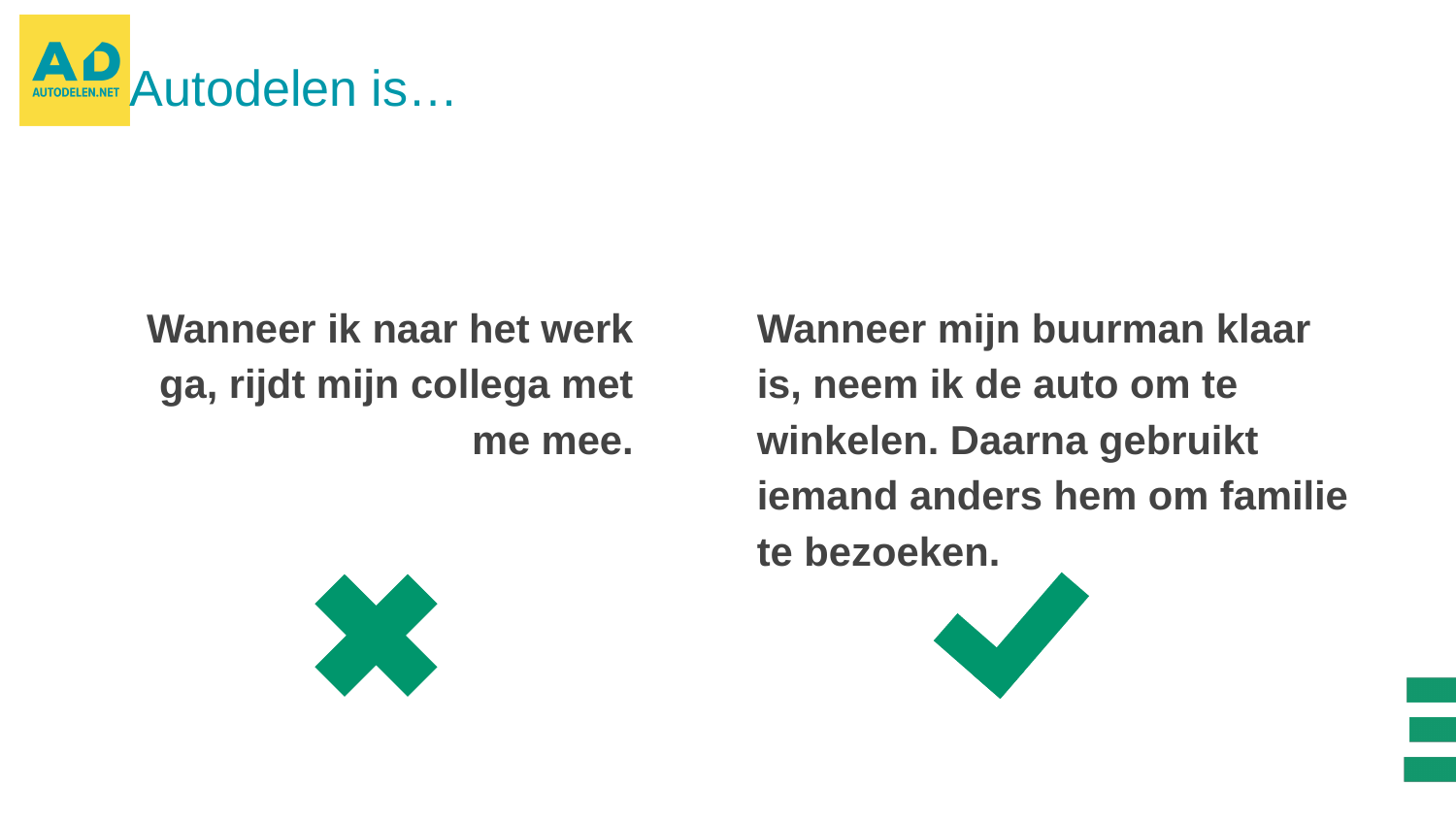

# Autodelen is…
Wanneer ik naar het werk ga, rijdt mijn collega met me mee.

Wanneer mijn buurman klaar is, neem ik de auto om te winkelen. Daarna gebruikt iemand anders hem om familie te bezoeken.